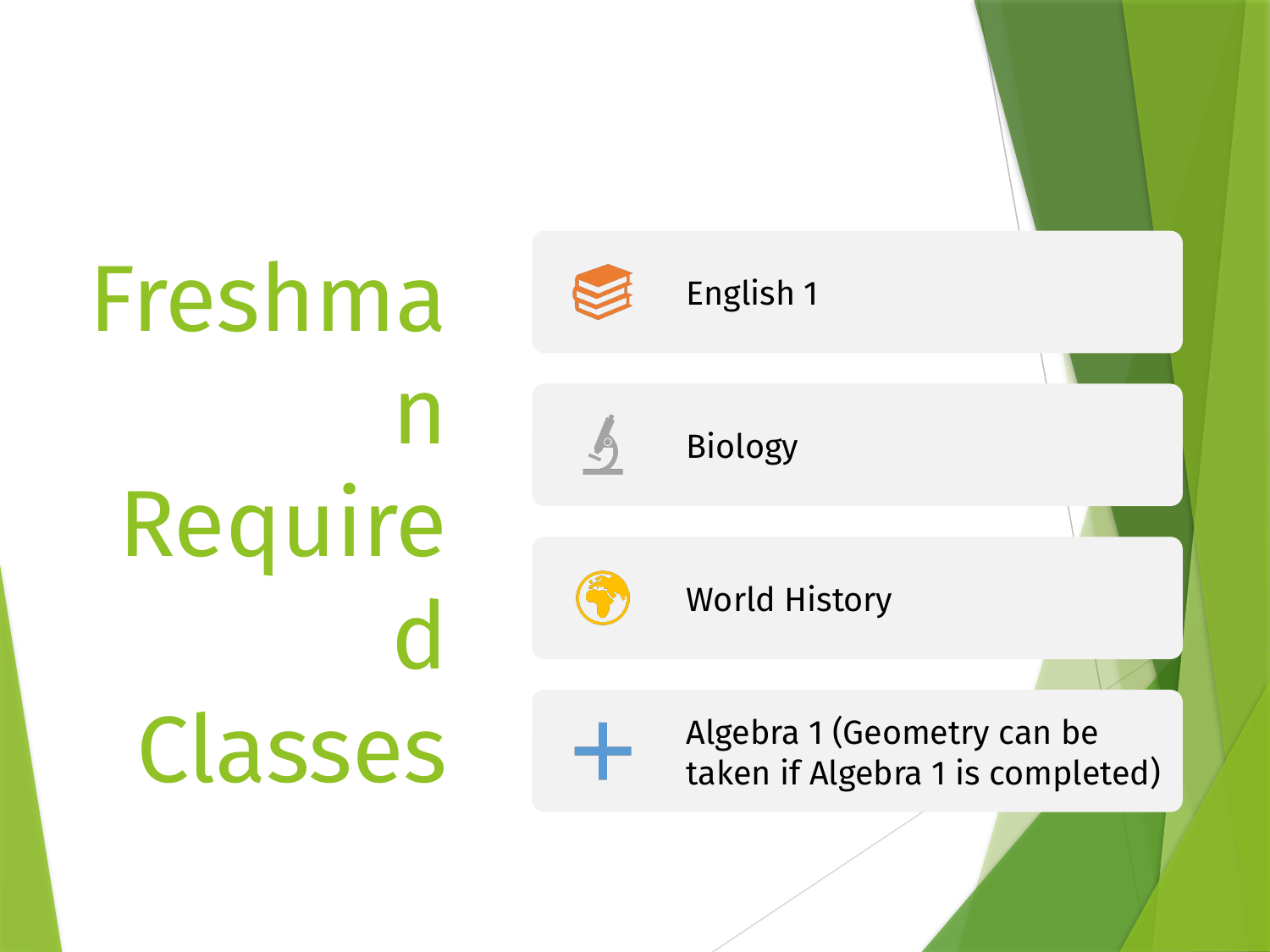

# Freshman Required Classes
English 1
Biology
World History
Algebra 1 (Geometry can be taken if Algebra 1 is completed)